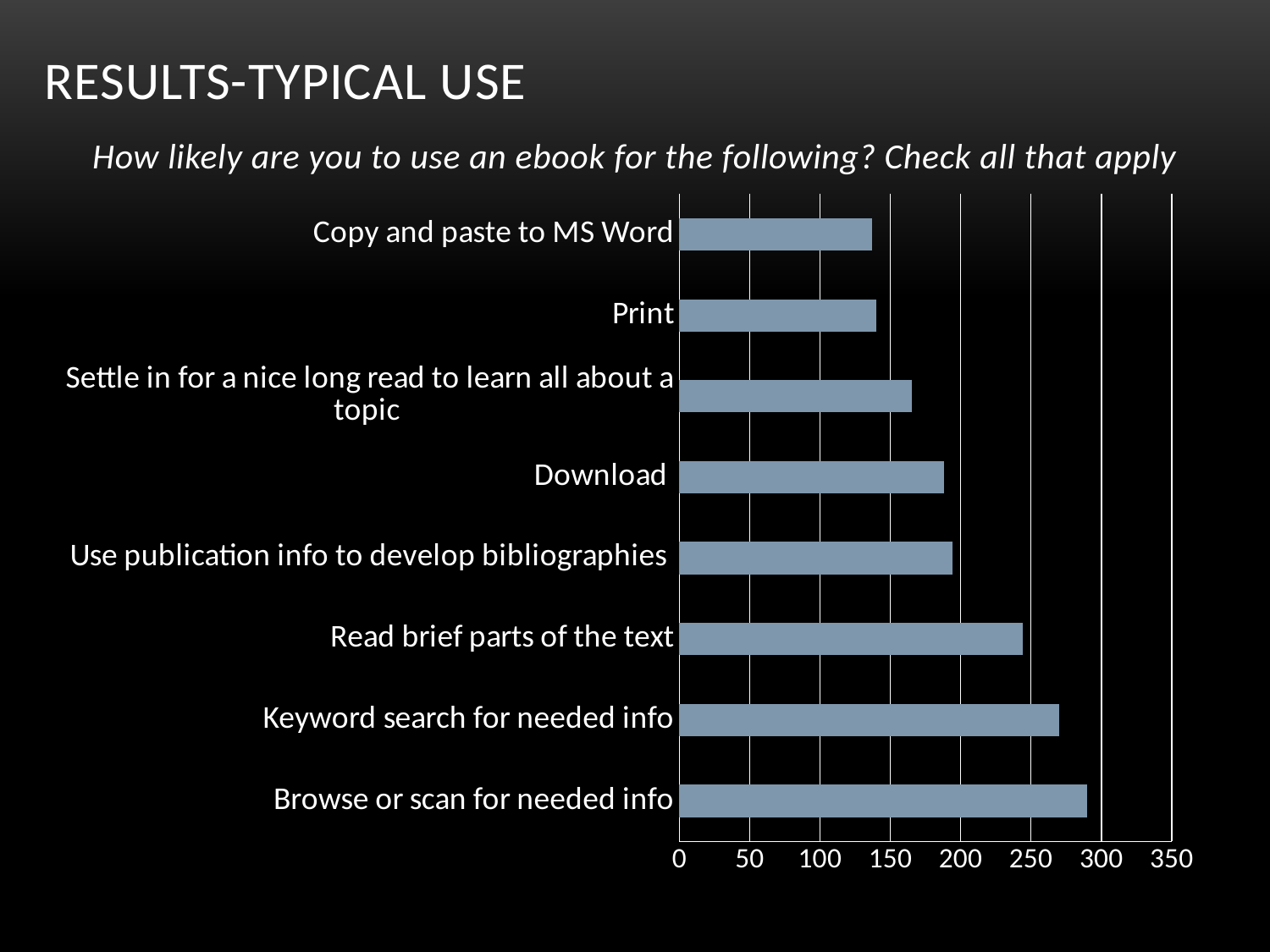

# Results-Typical Use
How likely are you to use an ebook for the following? Check all that apply

### Chart

| Category |  |
|---|---|
| Browse or scan for needed info | 290.0 |
| Keyword search for needed info | 270.0 |
| Read brief parts of the text | 244.0 |
| Use publication info to develop bibliographies  | 194.0 |
| Download  | 188.0 |
| Settle in for a nice long read to learn all about a topic  | 165.0 |
| Print | 140.0 |
| Copy and paste to MS Word | 137.0 |